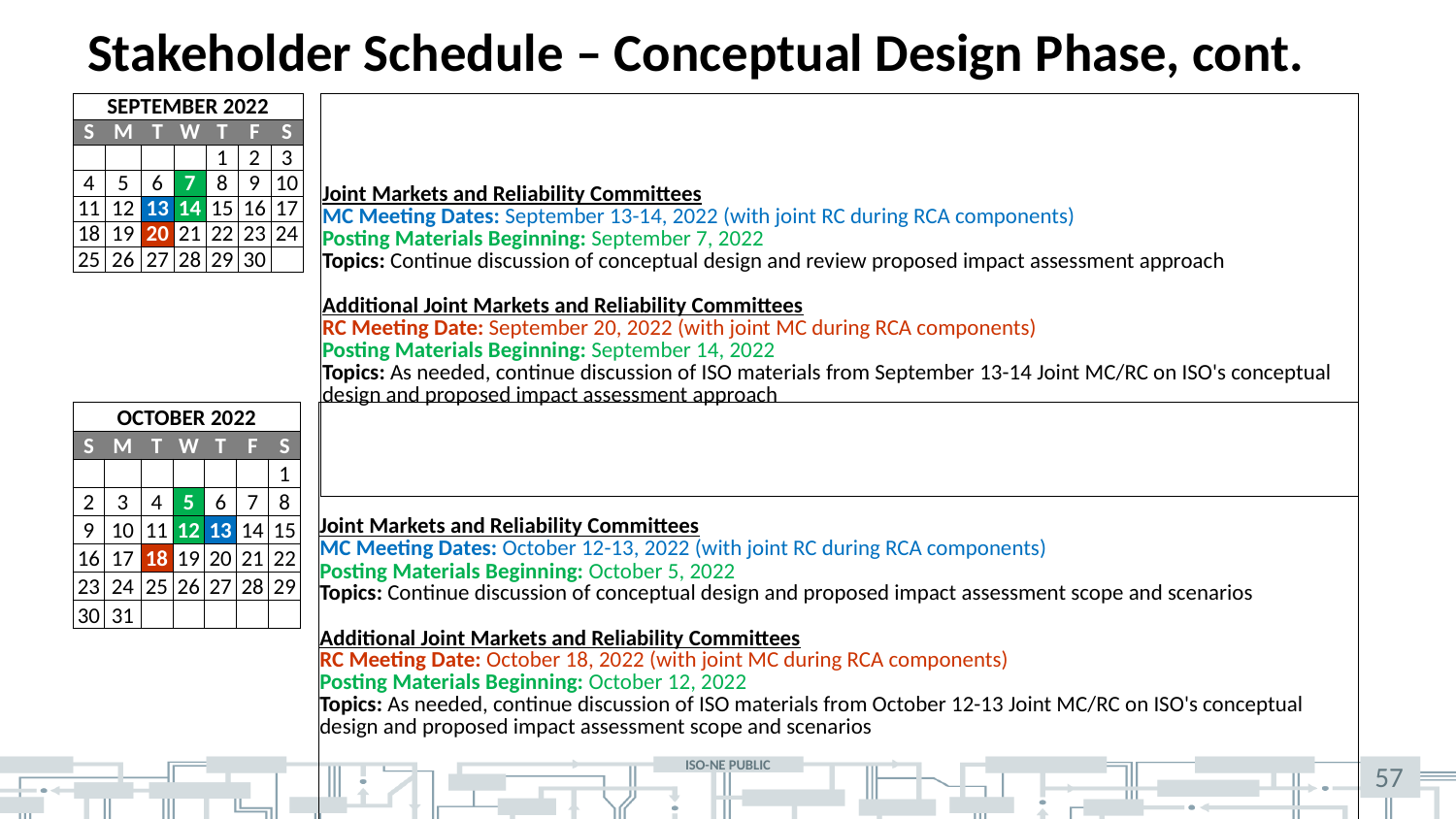

# Stakeholder Schedule – Conceptual Design Phase, cont.
| SEPTEMBER 2022 |  |  |  |  |  |  |  | Joint Markets and Reliability Committees MC Meeting Dates: September 13-14, 2022 (with joint RC during RCA components) Posting Materials Beginning: September 7, 2022 Topics: Continue discussion of conceptual design and review proposed impact assessment approach Additional Joint Markets and Reliability Committees RC Meeting Date: September 20, 2022 (with joint MC during RCA components) Posting Materials Beginning: September 14, 2022 Topics: As needed, continue discussion of ISO materials from September 13-14 Joint MC/RC on ISO's conceptual design and proposed impact assessment approach |
| --- | --- | --- | --- | --- | --- | --- | --- | --- |
| S | M | T | W | T | F | S |  |  |
|  |  |  |  | 1 | 2 | 3 |  |  |
| 4 | 5 | 6 | 7 | 8 | 9 | 10 |  |  |
| 11 | 12 | 13 | 14 | 15 | 16 | 17 |  |  |
| 18 | 19 | 20 | 21 | 22 | 23 | 24 |  |  |
| 25 | 26 | 27 | 28 | 29 | 30 |  |  |  |
|  |  |  |  |  |  |  |  |  |
| OCTOBER 2022 |  |  |  |  |  |  |  | Joint Markets and Reliability Committees MC Meeting Dates: October 12-13, 2022 (with joint RC during RCA components) Posting Materials Beginning: October 5, 2022 Topics: Continue discussion of conceptual design and proposed impact assessment scope and scenarios Additional Joint Markets and Reliability Committees RC Meeting Date: October 18, 2022 (with joint MC during RCA components) Posting Materials Beginning: October 12, 2022 Topics: As needed, continue discussion of ISO materials from October 12-13 Joint MC/RC on ISO's conceptual design and proposed impact assessment scope and scenarios |
| --- | --- | --- | --- | --- | --- | --- | --- | --- |
| S | M | T | W | T | F | S |  |  |
|  |  |  |  |  |  | 1 |  |  |
| 2 | 3 | 4 | 5 | 6 | 7 | 8 |  |  |
| 9 | 10 | 11 | 12 | 13 | 14 | 15 |  |  |
| 16 | 17 | 18 | 19 | 20 | 21 | 22 |  |  |
| 23 | 24 | 25 | 26 | 27 | 28 | 29 |  |  |
| 30 | 31 |  |  |  |  |  |  |  |
|  |  |  |  |  |  |  |  |  |
57